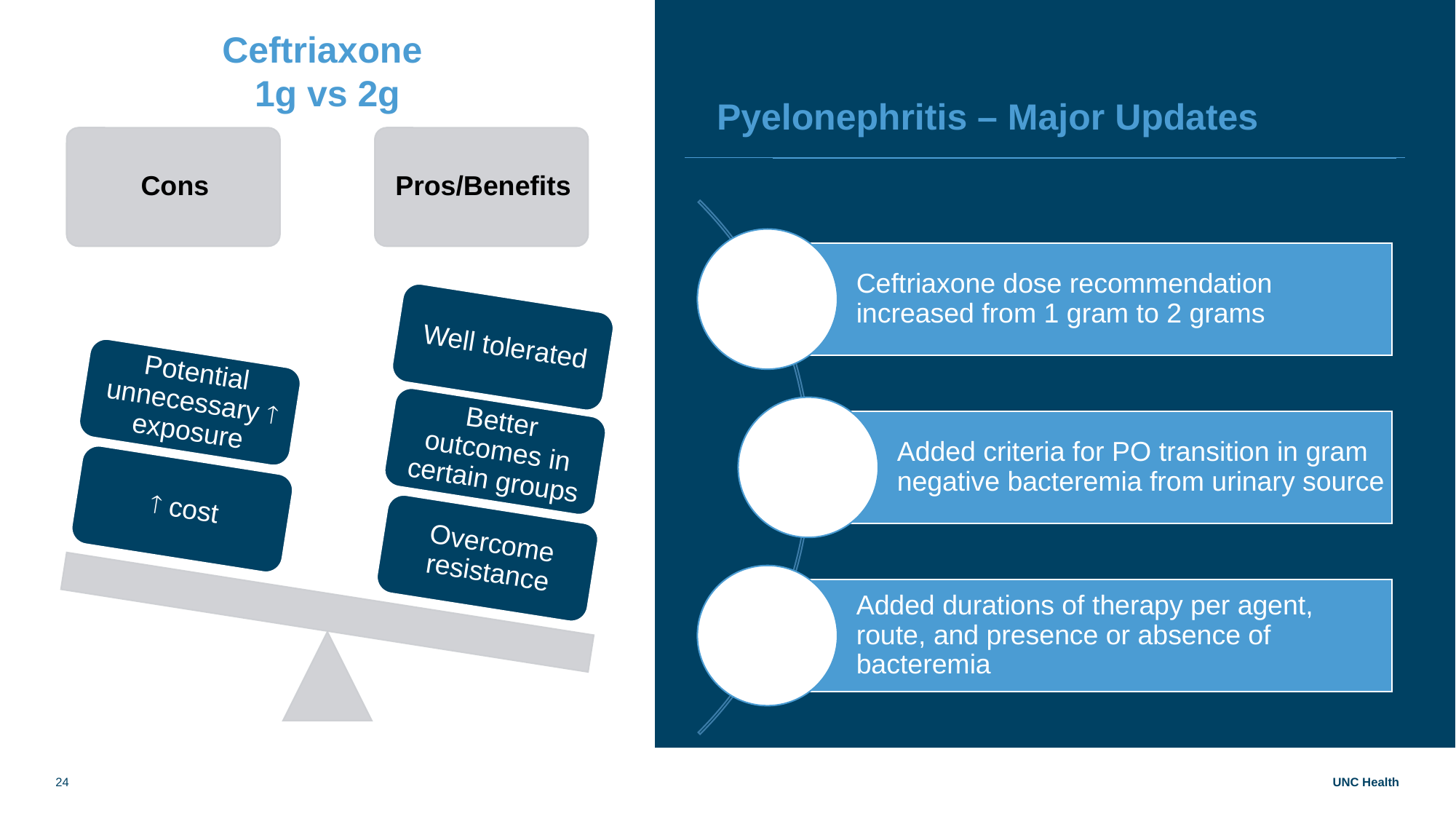

Ceftriaxone
1g vs 2g
# Pyelonephritis – Major Updates
Cons
Pros/Benefits
Overcome resistance
Better outcomes in certain groups
Well tolerated
↑ cost
Potential unnecessary ↑ exposure
Ceftriaxone dose recommendation increased from 1 gram to 2 grams
Added criteria for PO transition in gram negative bacteremia from urinary source
Added durations of therapy per agent, route, and presence or absence of bacteremia
24